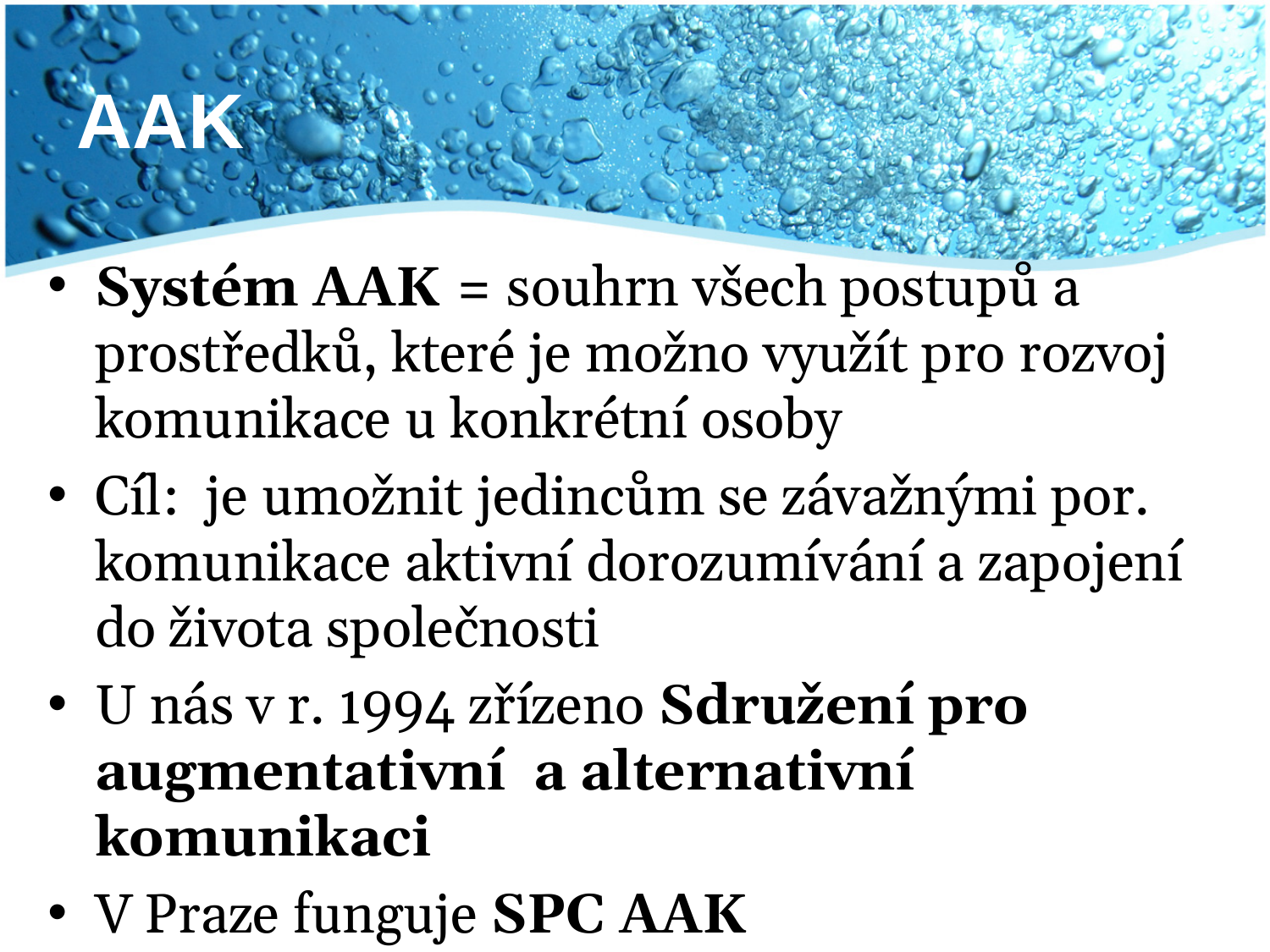

# AAK
Systém AAK = souhrn všech postupů a prostředků, které je možno využít pro rozvoj komunikace u konkrétní osoby
Cíl:  je umožnit jedincům se závažnými por. komunikace aktivní dorozumívání a zapojení do života společnosti
U nás v r. 1994 zřízeno Sdružení pro augmentativní  a alternativní komunikaci
V Praze funguje SPC AAK